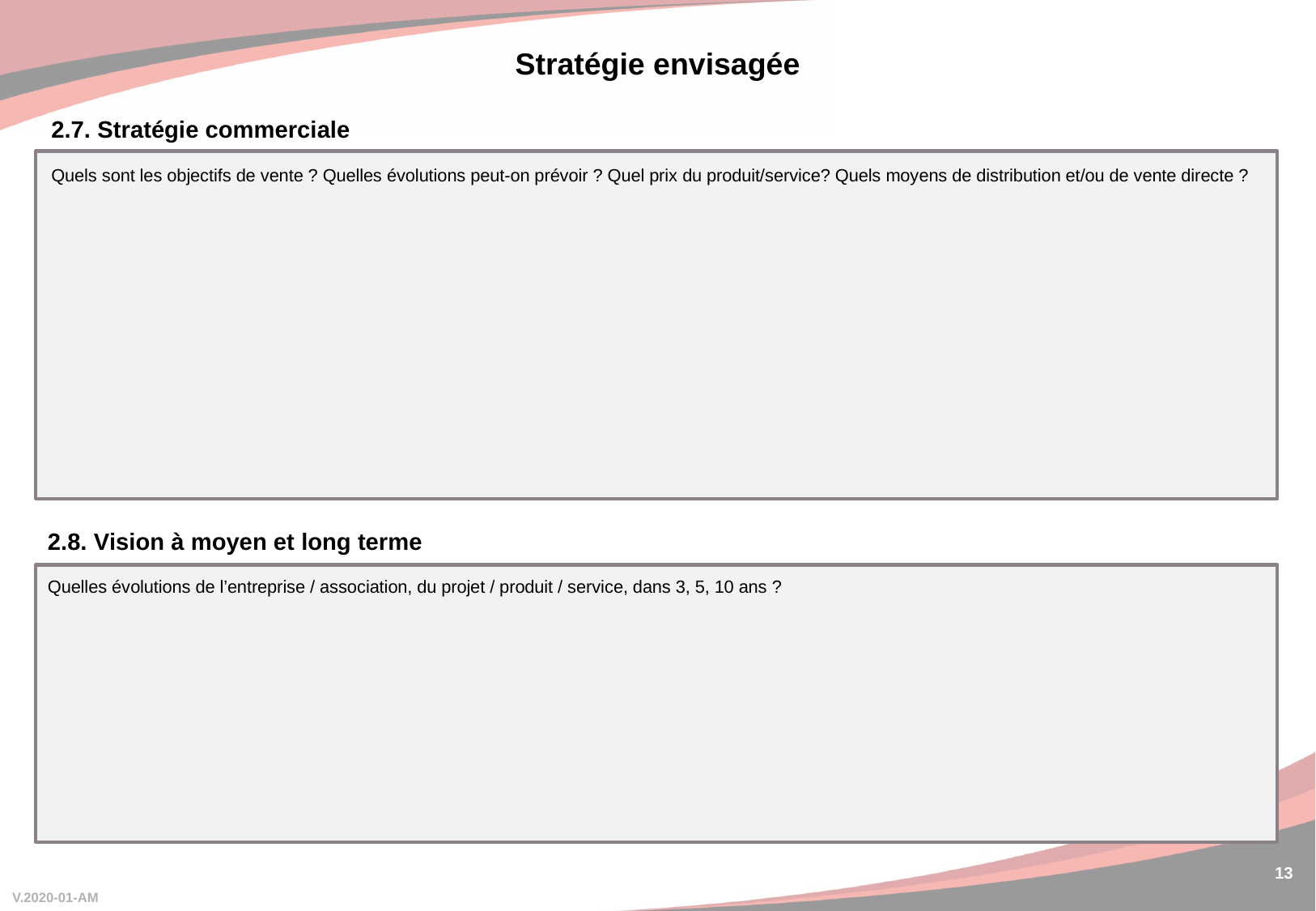

Stratégie envisagée
2.7. Stratégie commerciale

Quels sont les objectifs de vente ? Quelles évolutions peut-on prévoir ? Quel prix du produit/service? Quels moyens de distribution et/ou de vente directe ?

2.8. Vision à moyen et long terme

Quelles évolutions de l’entreprise / association, du projet / produit / service, dans 3, 5, 10 ans ?

13
V.2020-01-AM